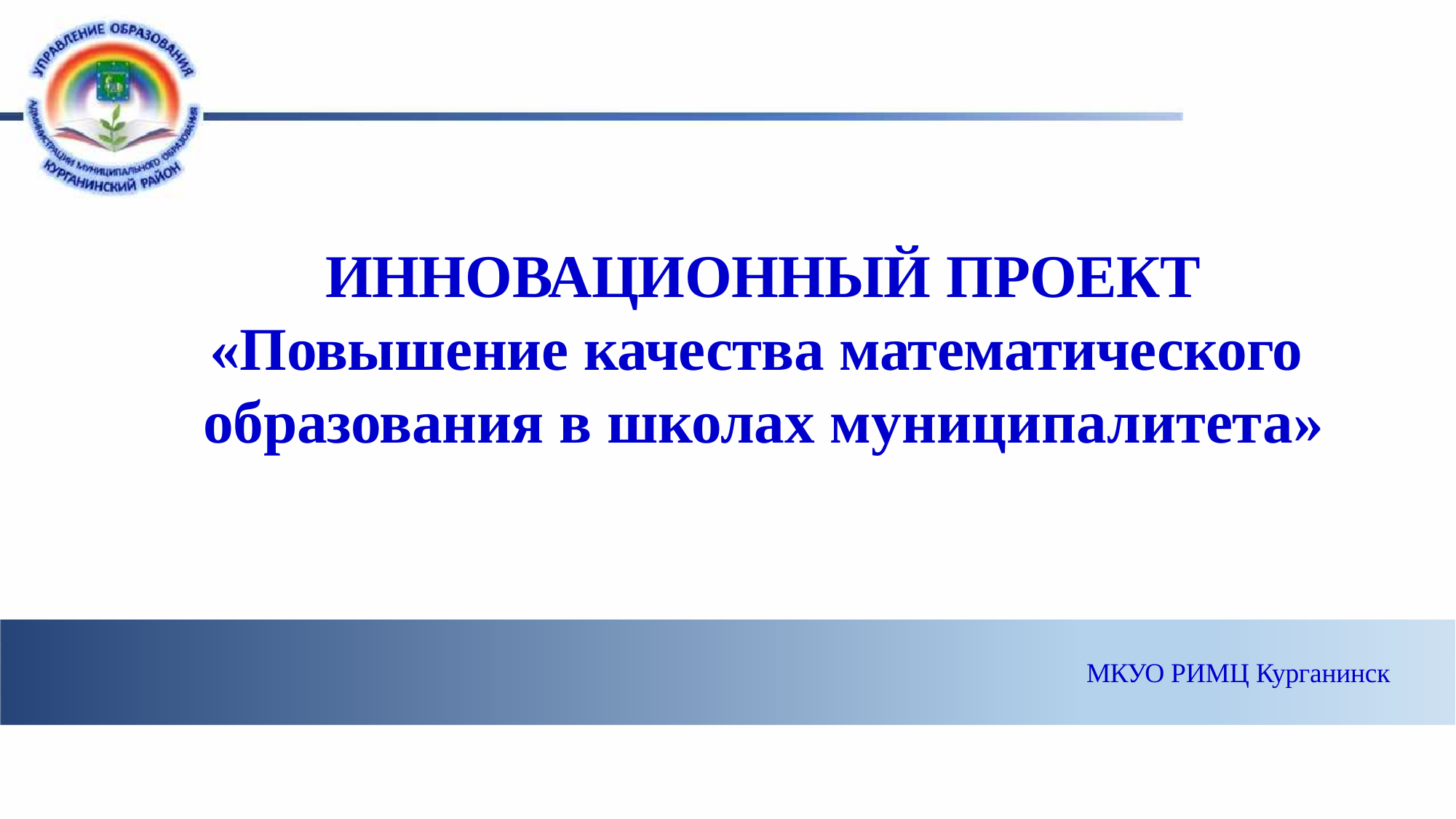

ИННОВАЦИОННЫЙ ПРОЕКТ
«Повышение качества математического  образования в школах муниципалитета»

МКУО РИМЦ Курганинск